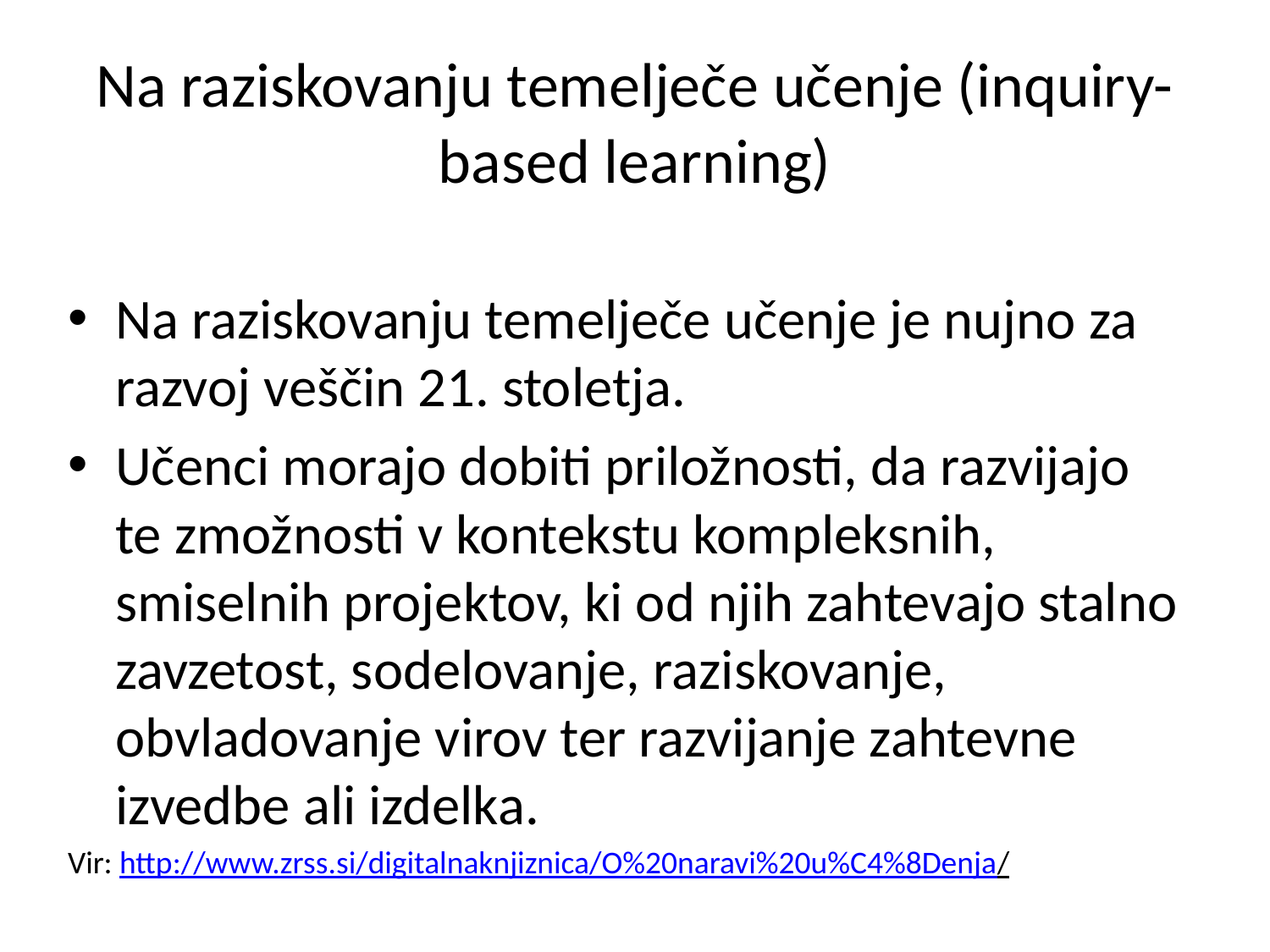

# Na raziskovanju temelječe učenje (inquiry-based learning)
Na raziskovanju temelječe učenje je nujno za razvoj veščin 21. stoletja.
Učenci morajo dobiti priložnosti, da razvijajo te zmožnosti v kontekstu kompleksnih, smiselnih projektov, ki od njih zahtevajo stalno zavzetost, sodelovanje, raziskovanje, obvladovanje virov ter razvijanje zahtevne izvedbe ali izdelka.
Vir: http://www.zrss.si/digitalnaknjiznica/O%20naravi%20u%C4%8Denja/